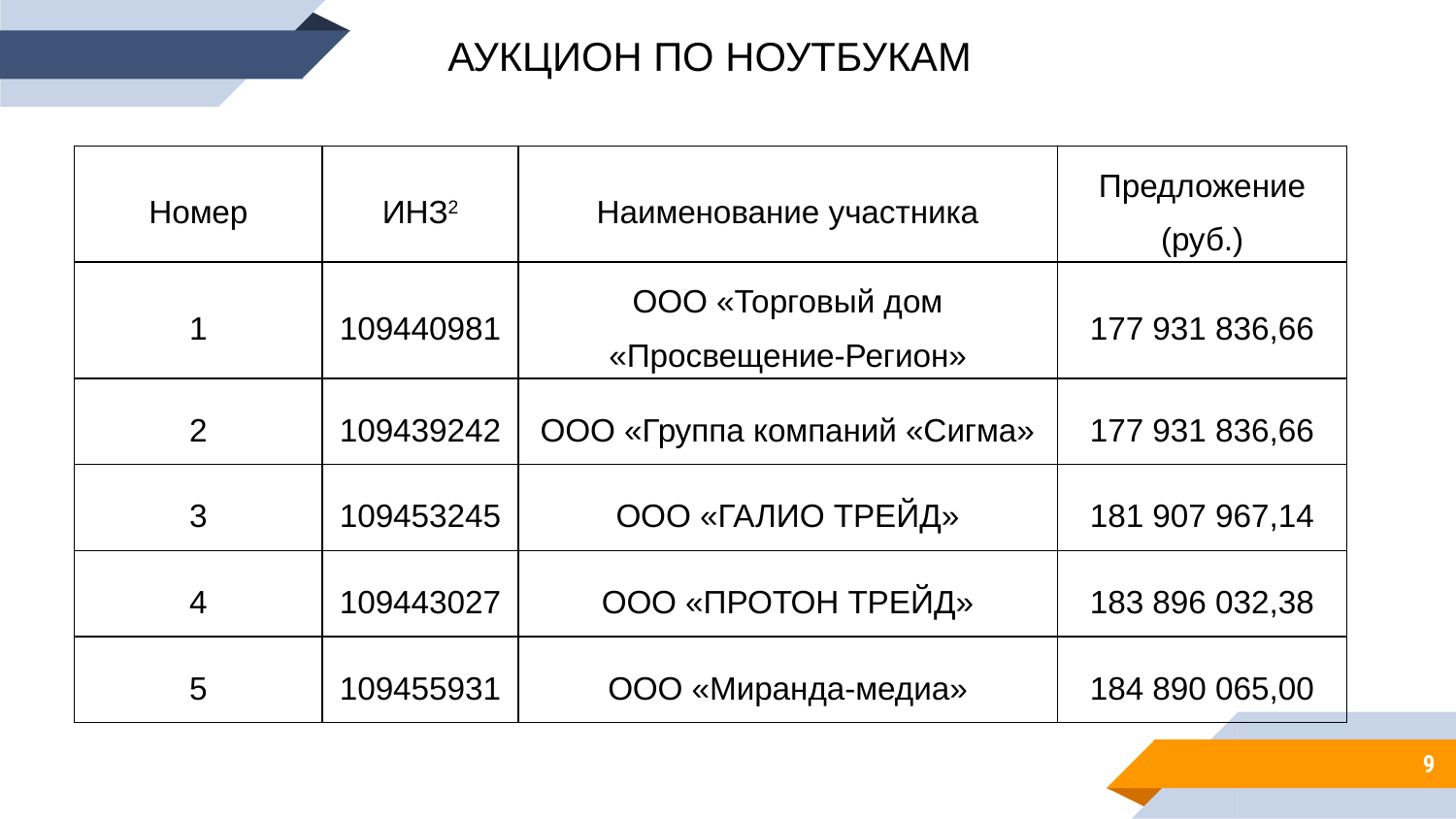

АУКЦИОН ПО НОУТБУКАМ
| Номер | ИНЗ2 | Наименование участника | Предложение (руб.) |
| --- | --- | --- | --- |
| 1 | 109440981 | ООО «Торговый дом «Просвещение-Регион» | 177 931 836,66 |
| 2 | 109439242 | ООО «Группа компаний «Сигма» | 177 931 836,66 |
| 3 | 109453245 | ООО «ГАЛИО ТРЕЙД» | 181 907 967,14 |
| 4 | 109443027 | ООО «ПРОТОН ТРЕЙД» | 183 896 032,38 |
| 5 | 109455931 | ООО «Миранда-медиа» | 184 890 065,00 |
9